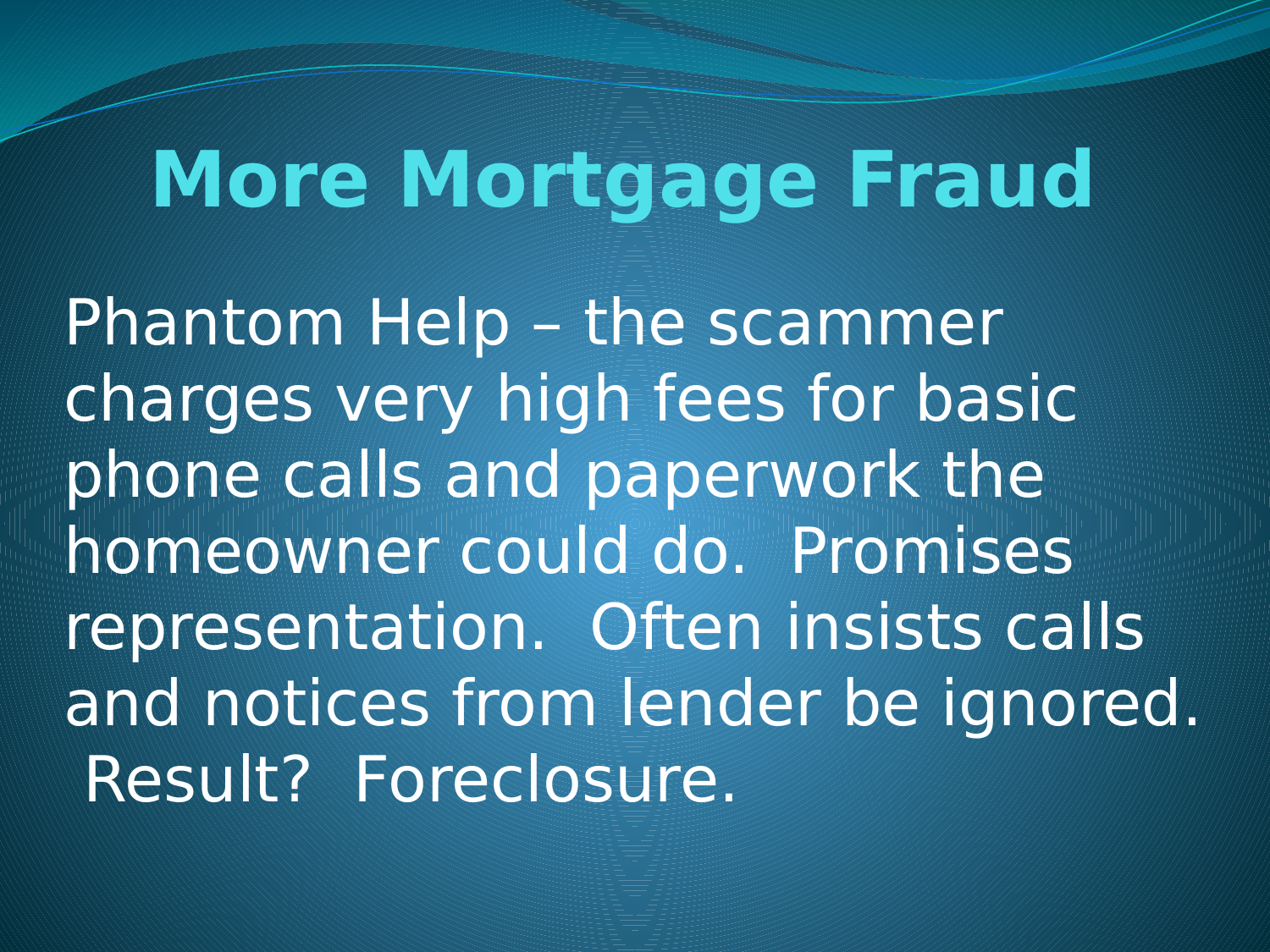

# More Mortgage Fraud
Phantom Help – the scammer charges very high fees for basic phone calls and paperwork the homeowner could do.  Promises representation.  Often insists calls and notices from lender be ignored.  Result?  Foreclosure.